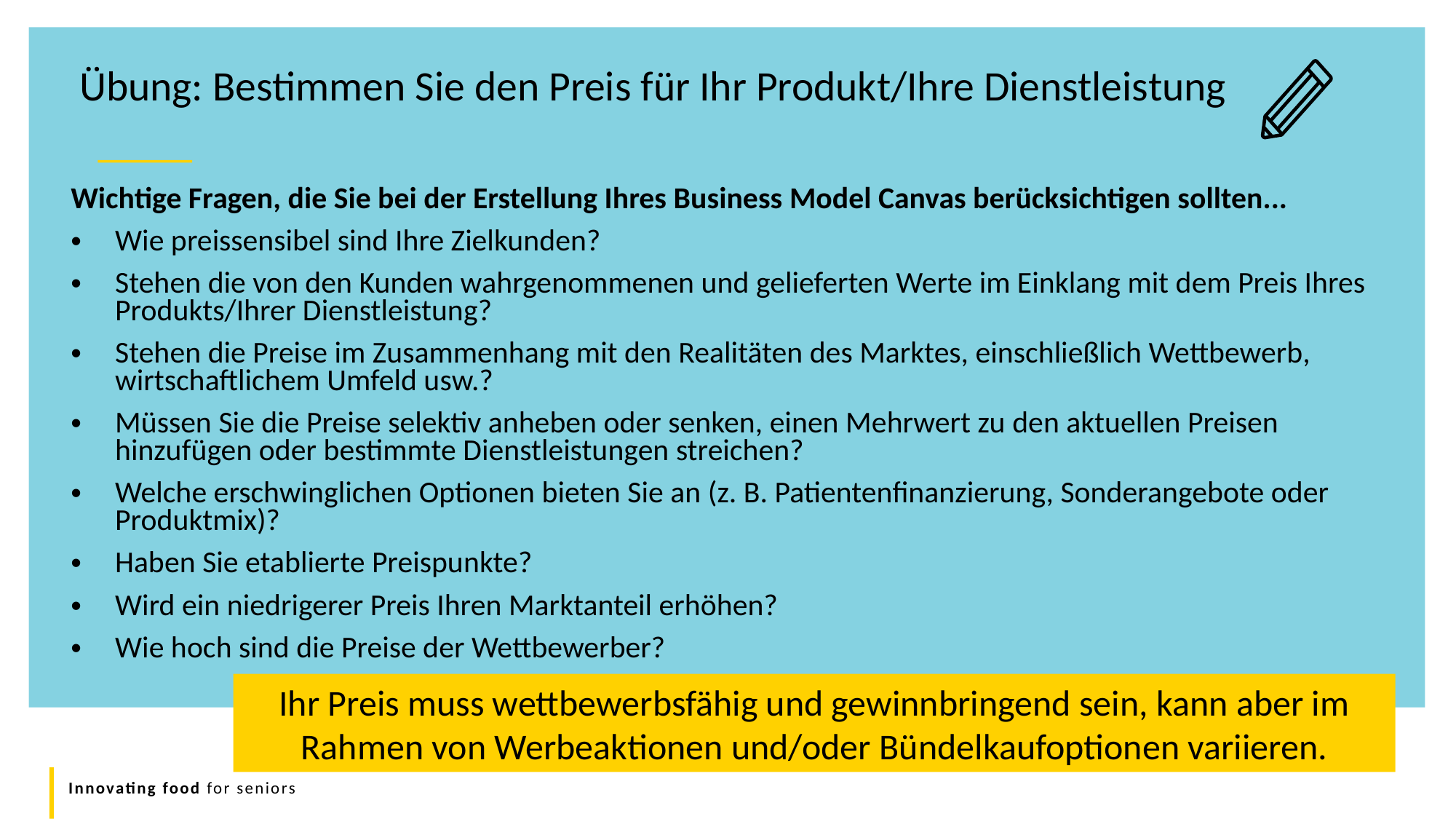

Übung: Bestimmen Sie den Preis für Ihr Produkt/Ihre Dienstleistung
Wichtige Fragen, die Sie bei der Erstellung Ihres Business Model Canvas berücksichtigen sollten...
Wie preissensibel sind Ihre Zielkunden?
Stehen die von den Kunden wahrgenommenen und gelieferten Werte im Einklang mit dem Preis Ihres Produkts/Ihrer Dienstleistung?
Stehen die Preise im Zusammenhang mit den Realitäten des Marktes, einschließlich Wettbewerb, wirtschaftlichem Umfeld usw.?
Müssen Sie die Preise selektiv anheben oder senken, einen Mehrwert zu den aktuellen Preisen hinzufügen oder bestimmte Dienstleistungen streichen?
Welche erschwinglichen Optionen bieten Sie an (z. B. Patientenfinanzierung, Sonderangebote oder Produktmix)?
Haben Sie etablierte Preispunkte?
Wird ein niedrigerer Preis Ihren Marktanteil erhöhen?
Wie hoch sind die Preise der Wettbewerber?
Ihr Preis muss wettbewerbsfähig und gewinnbringend sein, kann aber im Rahmen von Werbeaktionen und/oder Bündelkaufoptionen variieren.